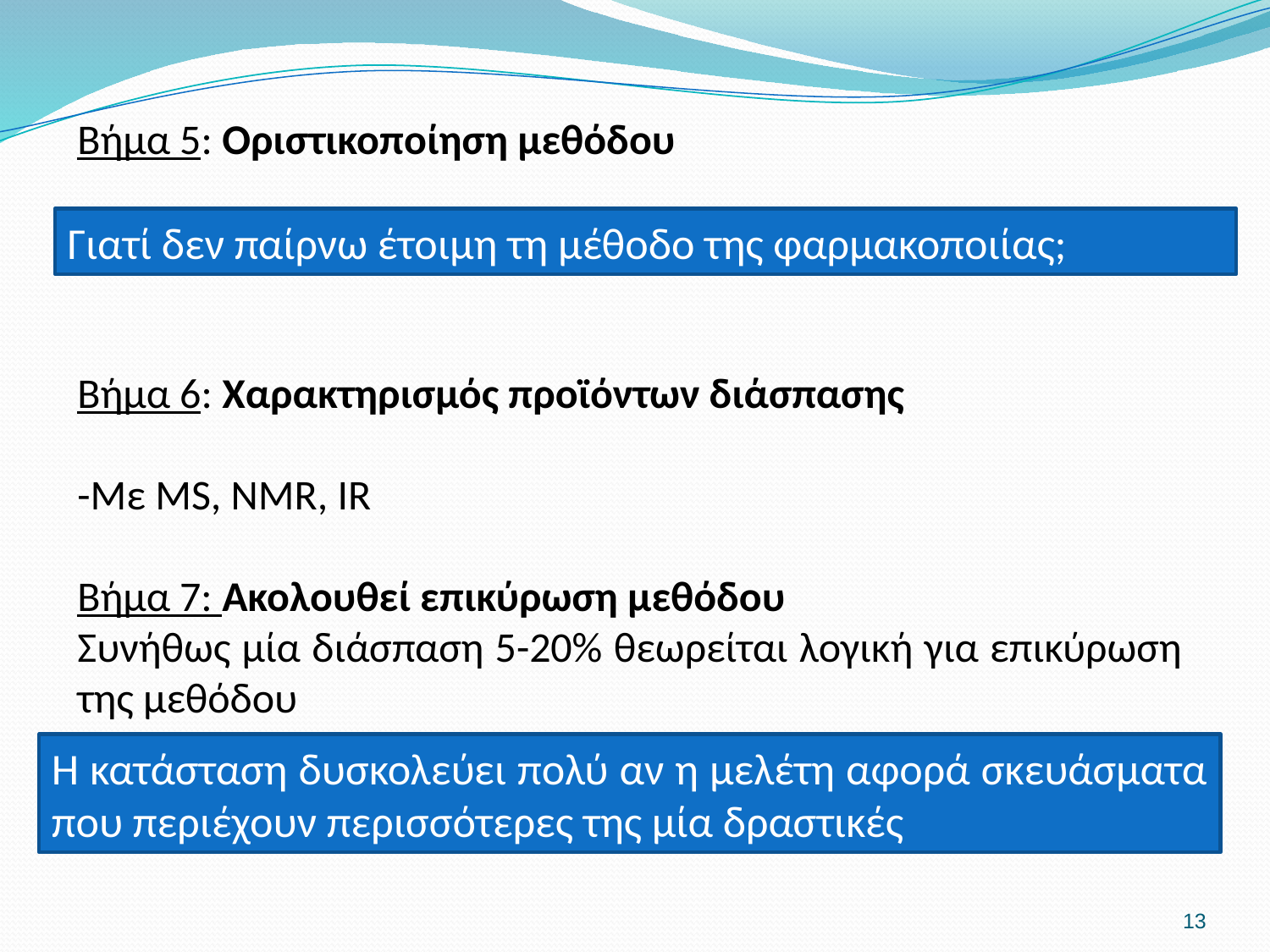

Βήμα 5: Οριστικοποίηση μεθόδου

Βήμα 6: Χαρακτηρισμός προϊόντων διάσπασης

-Με MS, NMR, IR

Βήμα 7: Ακολουθεί επικύρωση μεθόδου
Συνήθως μία διάσπαση 5-20% θεωρείται λογική για επικύρωση της μεθόδου

Γιατί δεν παίρνω έτοιμη τη μέθοδο της φαρμακοποιίας;
Η κατάσταση δυσκολεύει πολύ αν η μελέτη αφορά σκευάσματα που περιέχουν περισσότερες της μία δραστικές
13